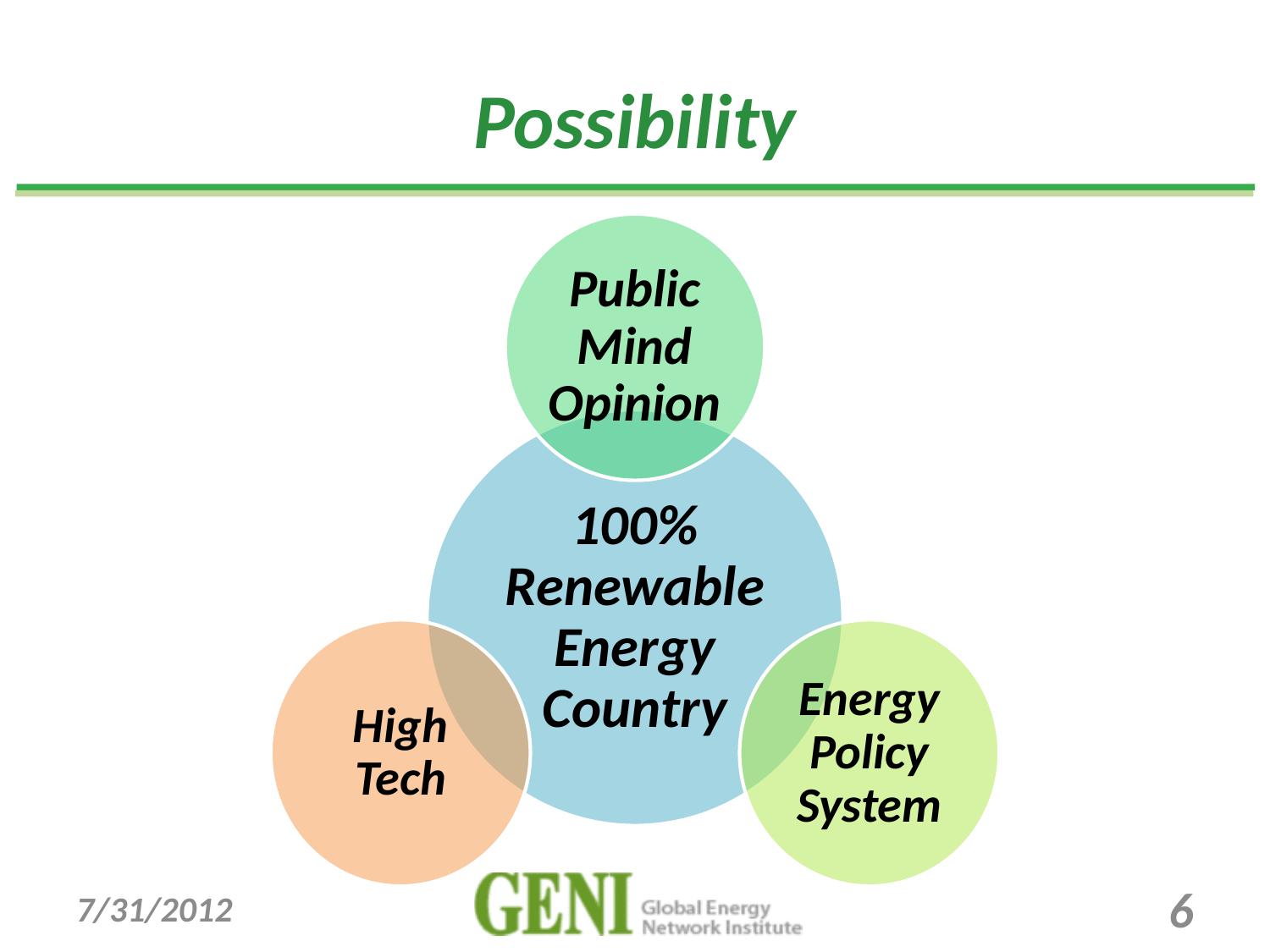

# Possibility
100% Renewable Energy Country
Public Mind Opinion
Energy Policy System
High Tech
7/31/2012
6